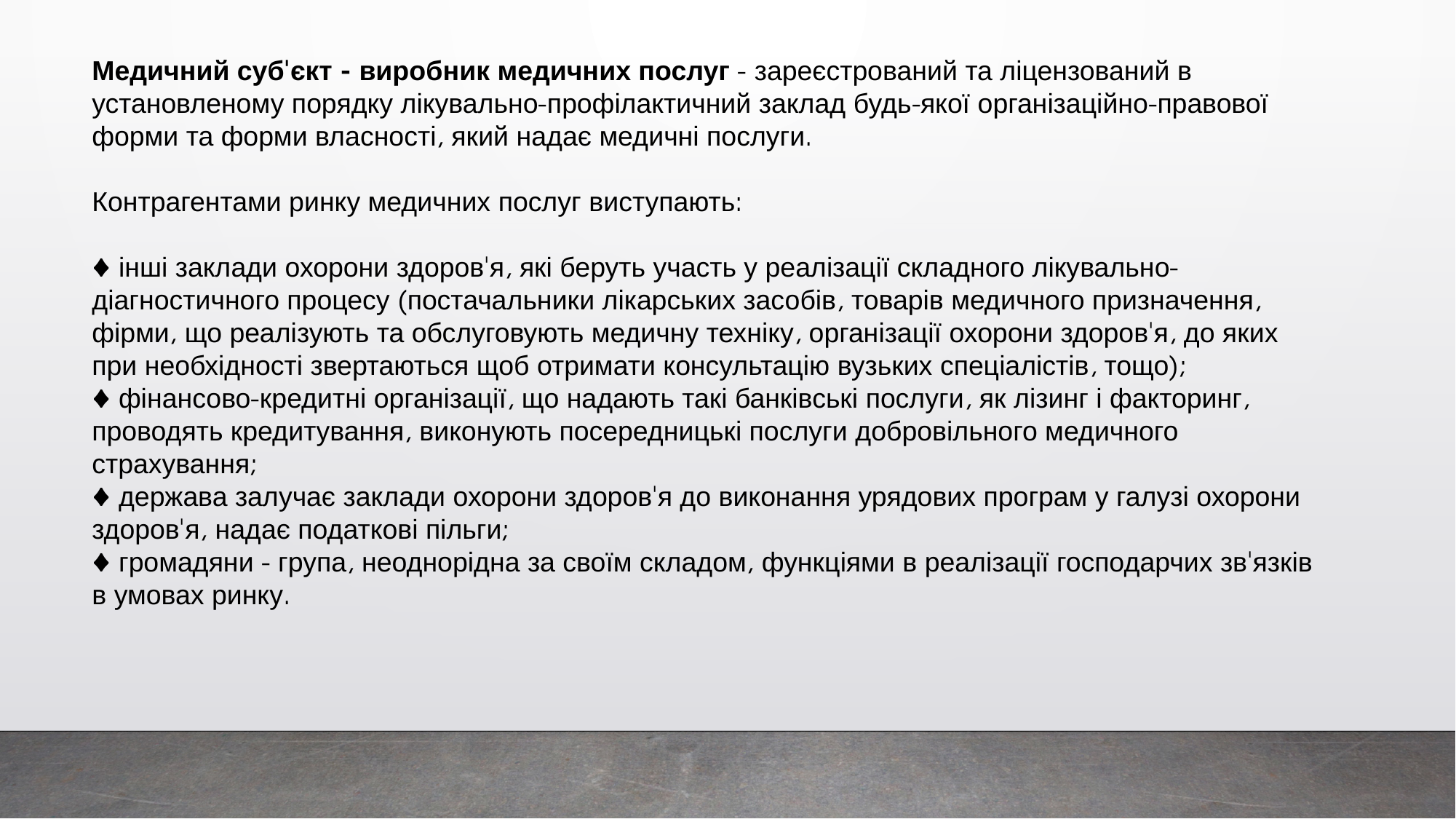

Медичний суб'єкт - виробник медичних послуг - зареєстрований та ліцензований в установленому порядку лікувально-профілактичний заклад будь-якої організаційно-правової форми та форми власності, який надає медичні послуги.

Контрагентами ринку медичних послуг виступають:

♦ інші заклади охорони здоров'я, які беруть участь у реалізації складного лікувально-діагностичного процесу (постачальники лікарських засобів, товарів медичного призначення, фірми, що реалізують та обслуговують медичну техніку, організації охорони здоров'я, до яких при необхідності звертаються щоб отримати консультацію вузьких спеціалістів, тощо);
♦ фінансово-кредитні організації, що надають такі банківські послуги, як лізинг і факторинг, проводять кредитування, виконують посередницькі послуги добровільного медичного страхування;
♦ держава залучає заклади охорони здоров'я до виконання урядових програм у галузі охорони здоров'я, надає податкові пільги;
♦ громадяни - група, неоднорідна за своїм складом, функціями в реалізації господарчих зв'язків в умовах ринку.